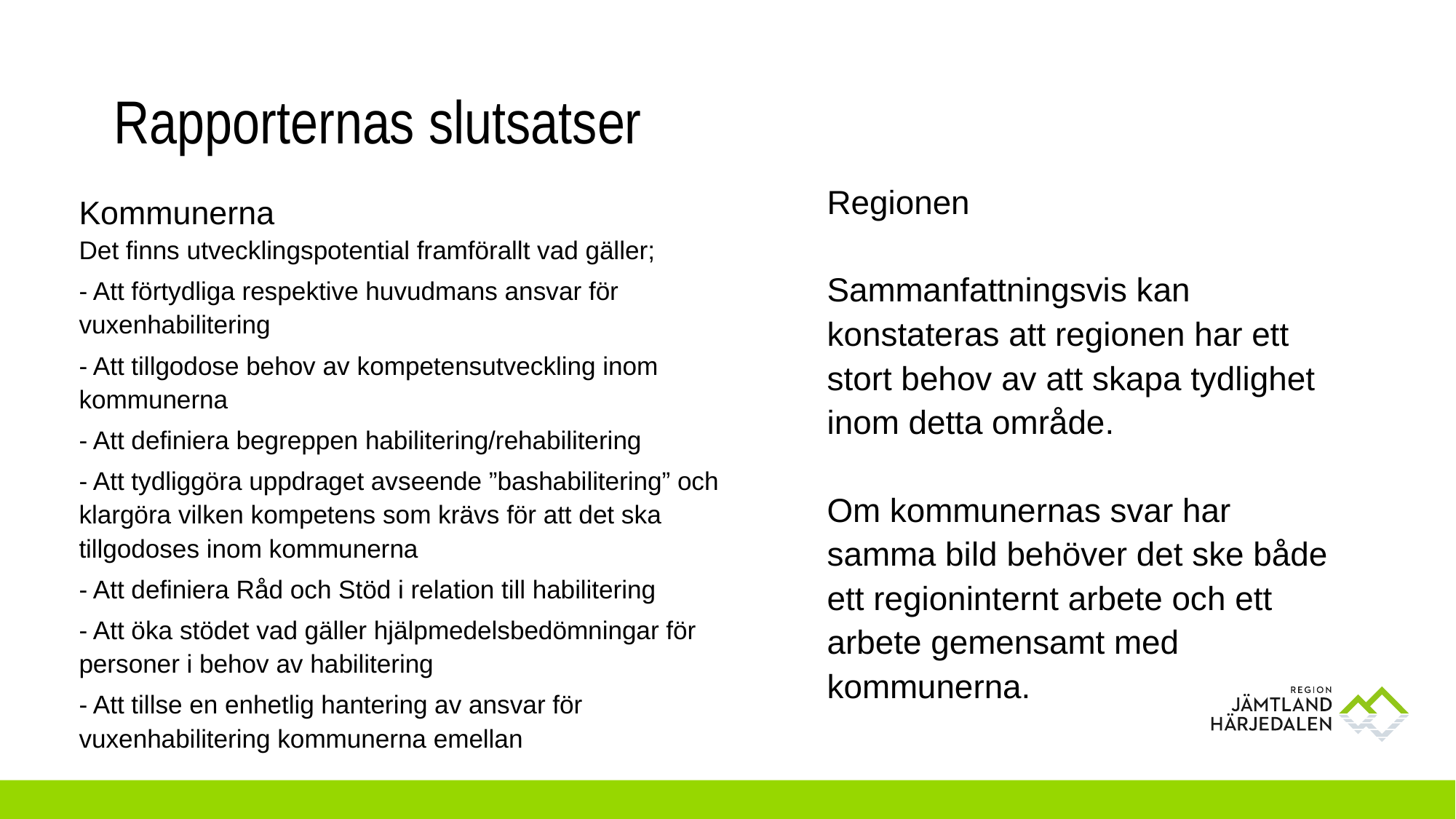

# Rapporternas slutsatser
Regionen
Sammanfattningsvis kan konstateras att regionen har ett stort behov av att skapa tydlighet inom detta område.
Om kommunernas svar har samma bild behöver det ske både ett regioninternt arbete och ett arbete gemensamt med kommunerna.
Kommunerna
Det finns utvecklingspotential framförallt vad gäller;
- Att förtydliga respektive huvudmans ansvar för vuxenhabilitering
- Att tillgodose behov av kompetensutveckling inom kommunerna
- Att definiera begreppen habilitering/rehabilitering
- Att tydliggöra uppdraget avseende ”bashabilitering” och klargöra vilken kompetens som krävs för att det ska tillgodoses inom kommunerna
- Att definiera Råd och Stöd i relation till habilitering
- Att öka stödet vad gäller hjälpmedelsbedömningar för personer i behov av habilitering
- Att tillse en enhetlig hantering av ansvar för vuxenhabilitering kommunerna emellan